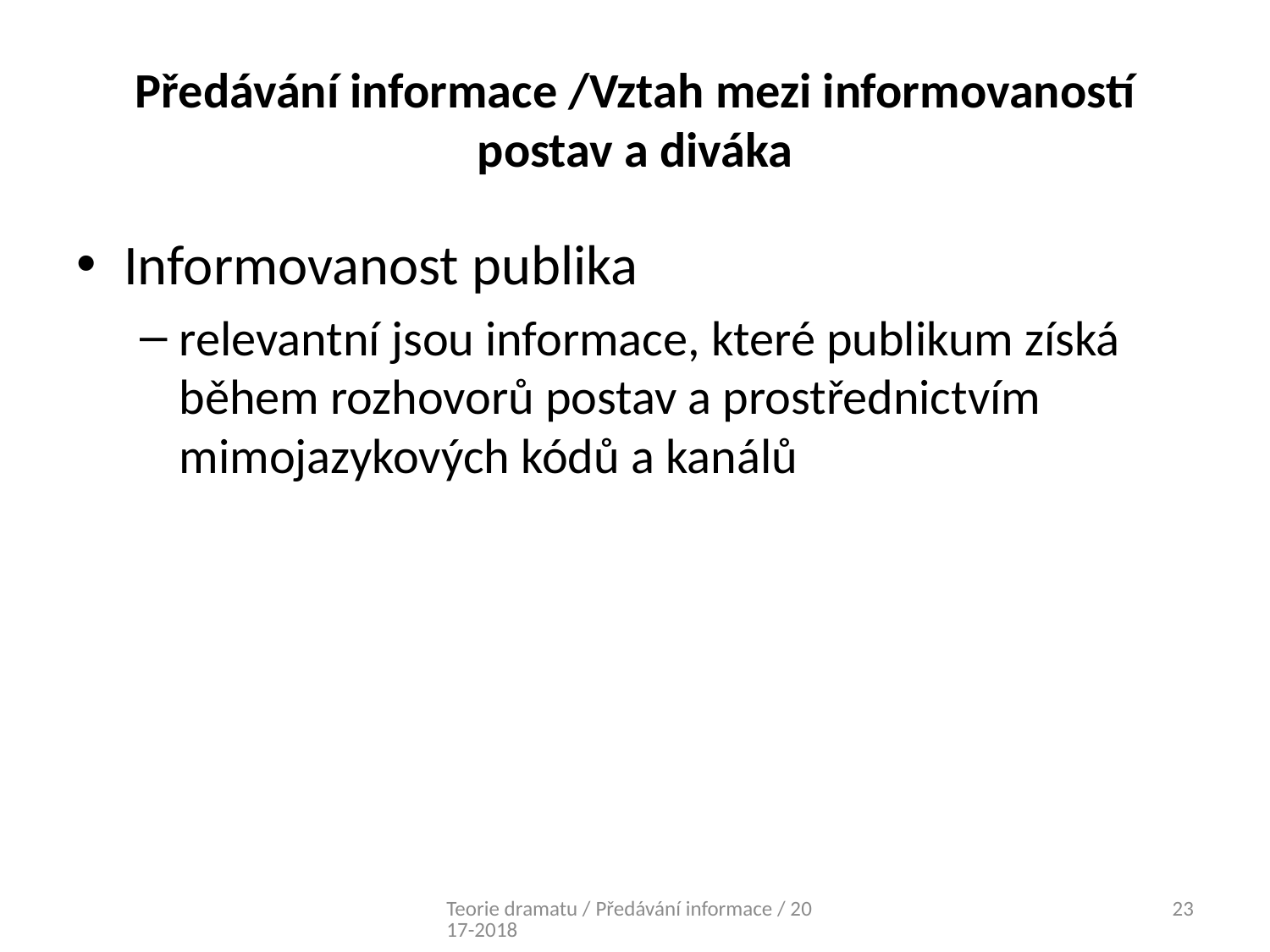

# Předávání informace /Vztah mezi informovaností postav a diváka
Informovanost publika
relevantní jsou informace, které publikum získá během rozhovorů postav a prostřednictvím mimojazykových kódů a kanálů

Teorie dramatu / Předávání informace / 2017-2018
23